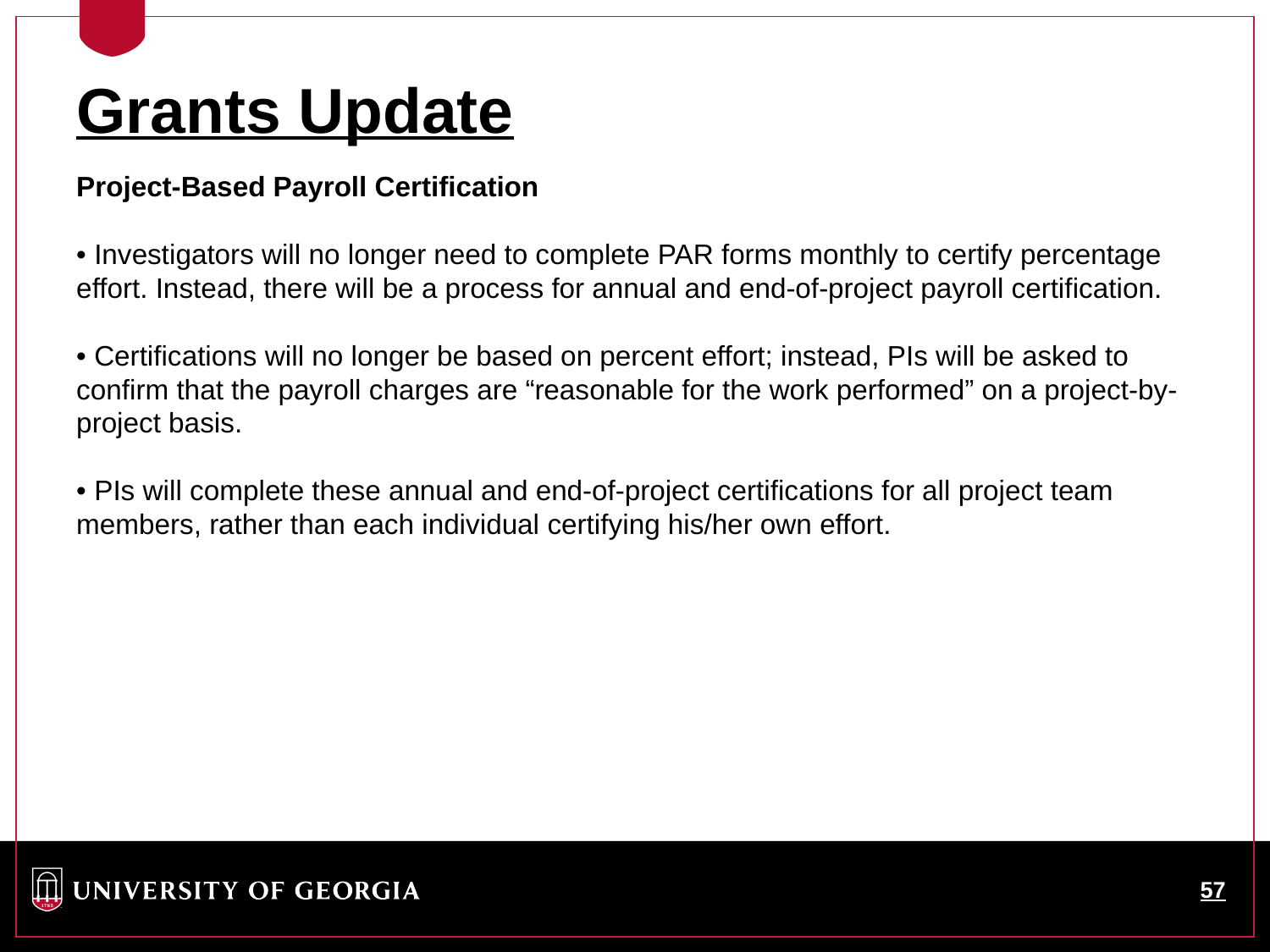

Grants Update
Project-Based Payroll Certification

• Investigators will no longer need to complete PAR forms monthly to certify percentage effort. Instead, there will be a process for annual and end-of-project payroll certification.

• Certifications will no longer be based on percent effort; instead, PIs will be asked to confirm that the payroll charges are “reasonable for the work performed” on a project-by-project basis.

• PIs will complete these annual and end-of-project certifications for all project team members, rather than each individual certifying his/her own effort.